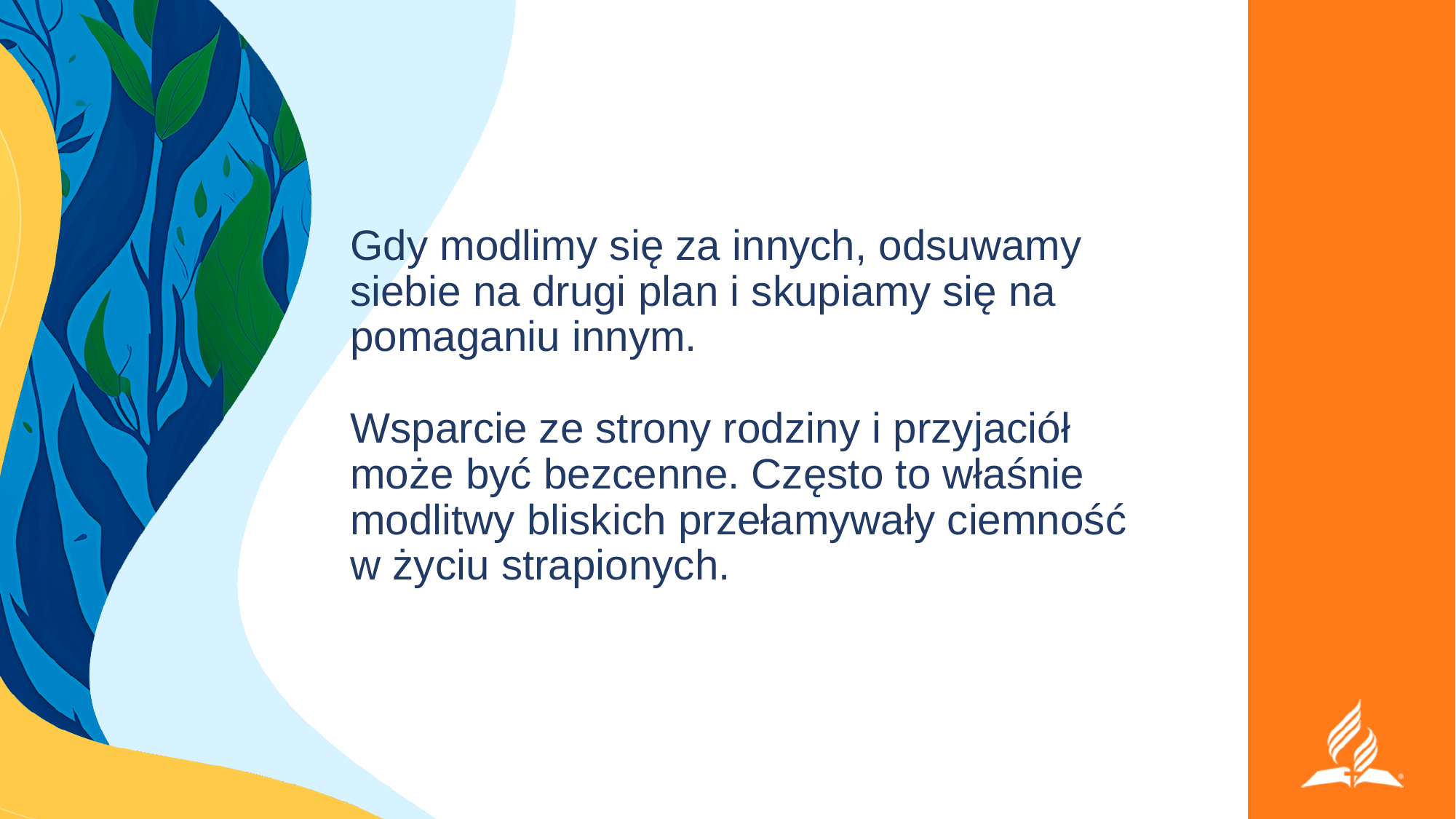

# Gdy modlimy się za innych, odsuwamy siebie na drugi plan i skupiamy się na pomaganiu innym.

Wsparcie ze strony rodziny i przyjaciół może być bezcenne. Często to właśnie modlitwy bliskich przełamywały ciemność
w życiu strapionych.